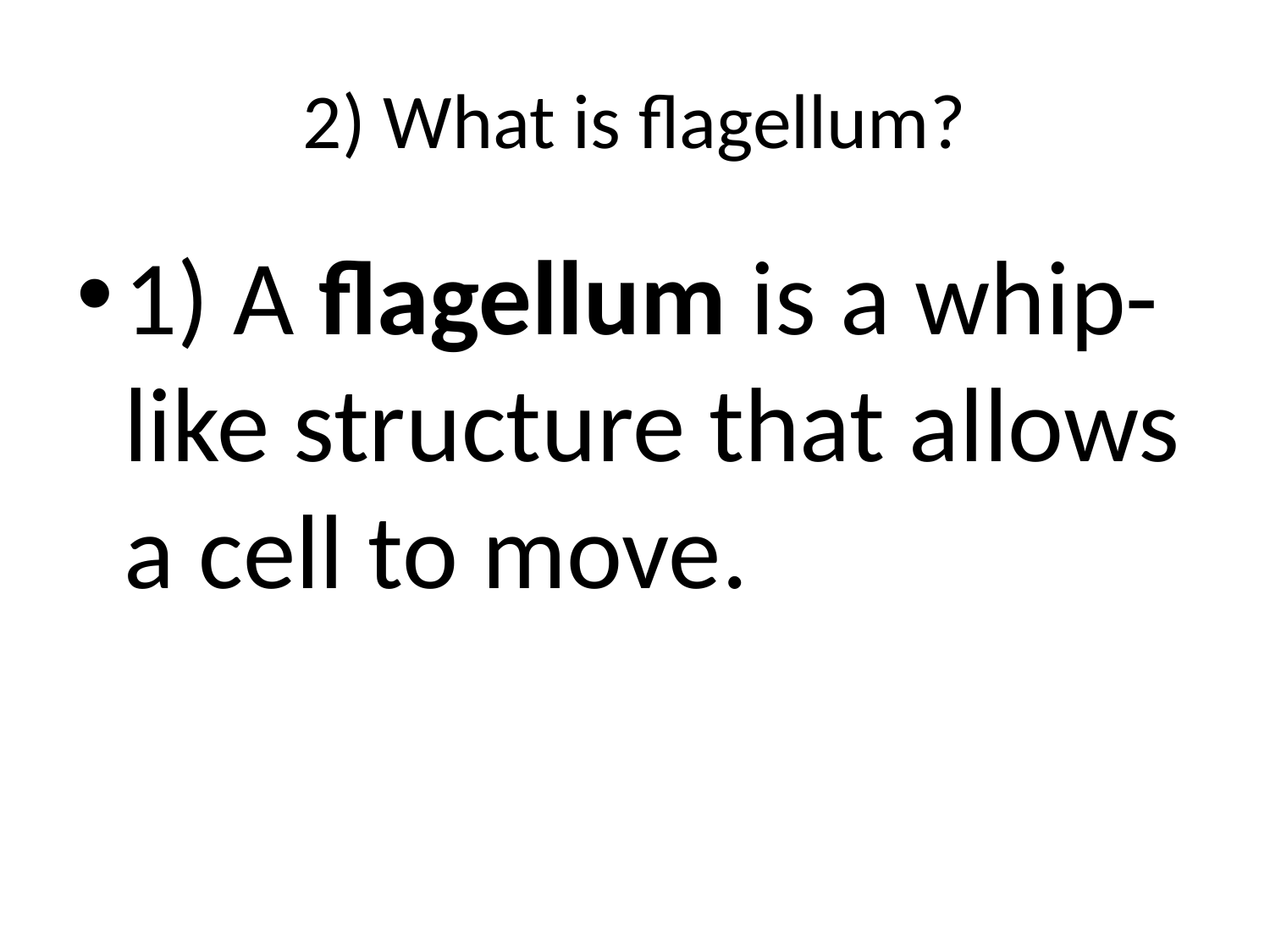

# 2) What is flagellum?
1) A flagellum is a whip-like structure that allows a cell to move.